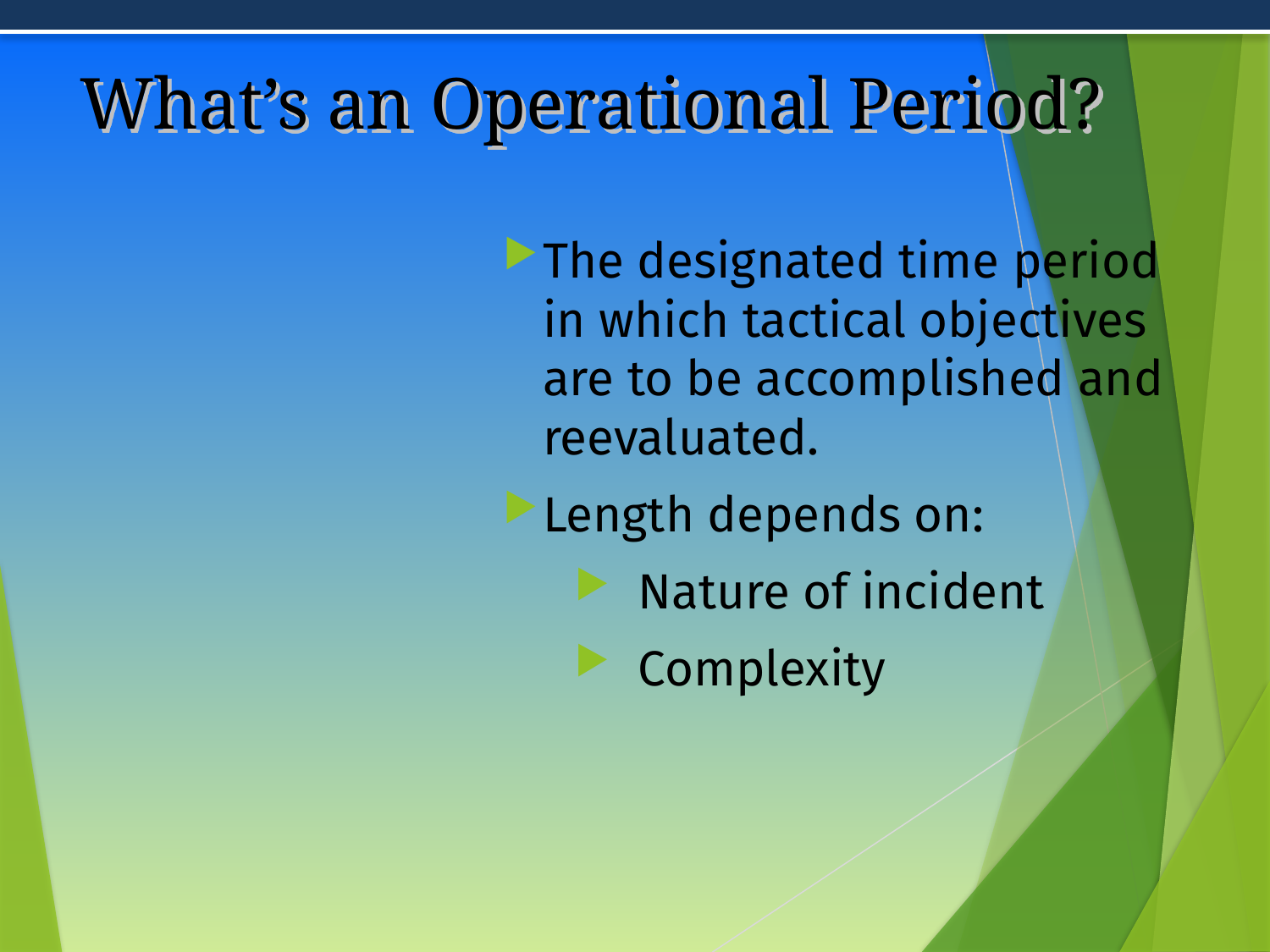

# What’s an Operational Period?
The designated time period in which tactical objectives are to be accomplished and reevaluated.
Length depends on:
Nature of incident
Complexity